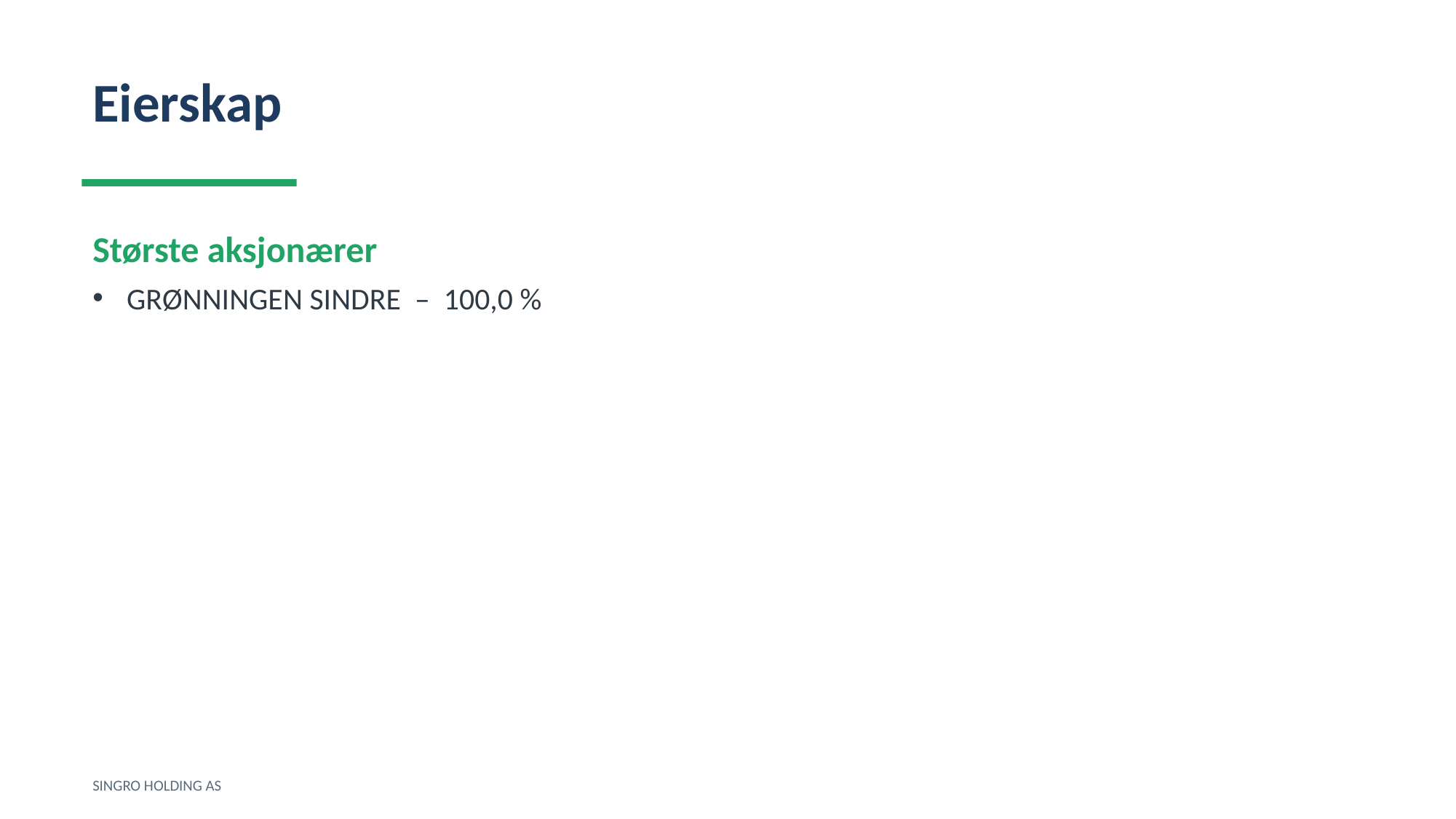

Eierskap

Største aksjonærer
GRØNNINGEN SINDRE  –  100,0 %
SINGRO HOLDING AS